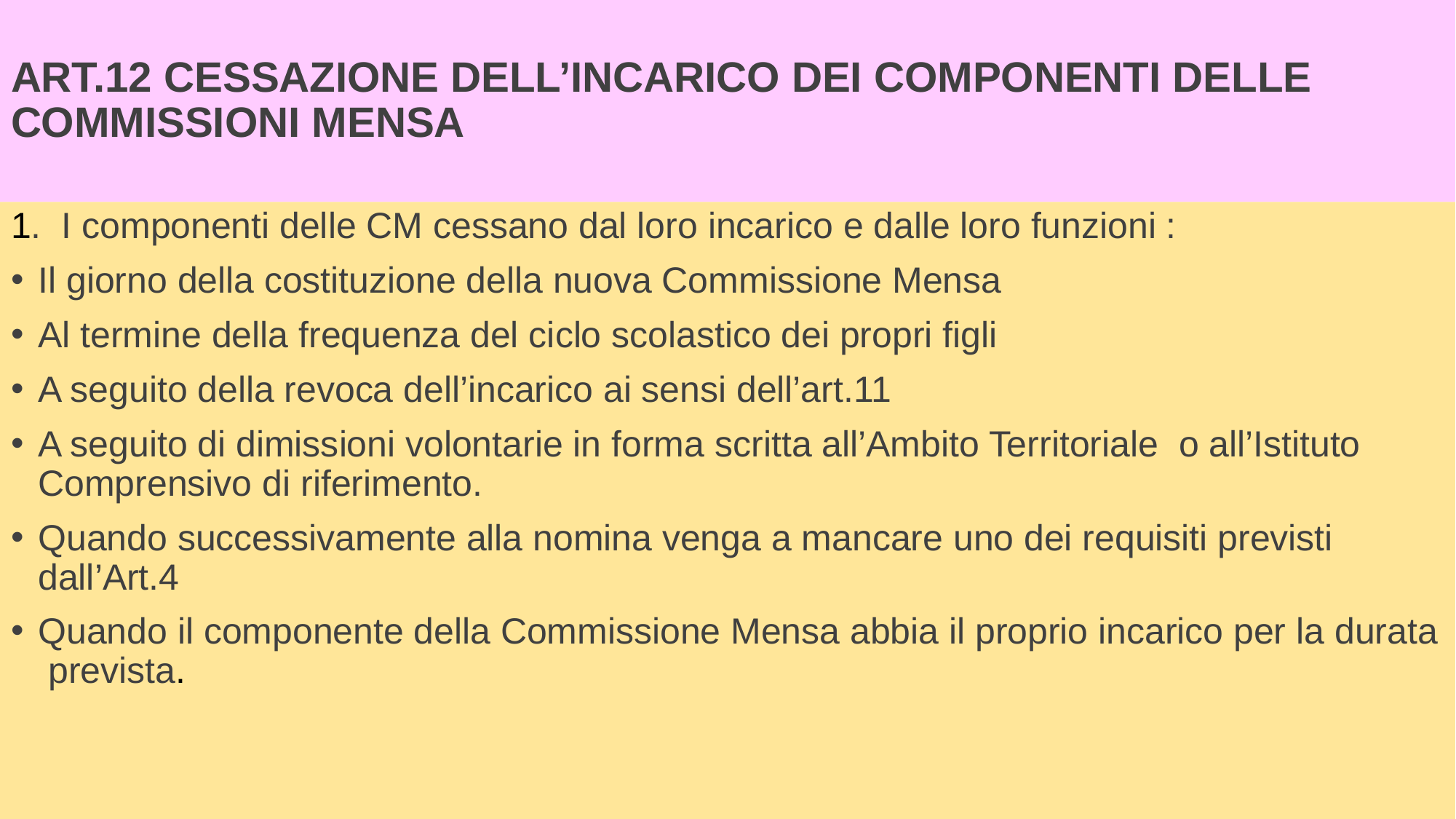

# ART.12 CESSAZIONE DELL’INCARICO DEI COMPONENTI DELLE COMMISSIONI MENSA
1.  I componenti delle CM cessano dal loro incarico e dalle loro funzioni :
Il giorno della costituzione della nuova Commissione Mensa
Al termine della frequenza del ciclo scolastico dei propri figli
A seguito della revoca dell’incarico ai sensi dell’art.11
A seguito di dimissioni volontarie in forma scritta all’Ambito Territoriale  o all’Istituto  Comprensivo di riferimento.
Quando successivamente alla nomina venga a mancare uno dei requisiti previsti dall’Art.4
Quando il componente della Commissione Mensa abbia il proprio incarico per la durata  prevista.